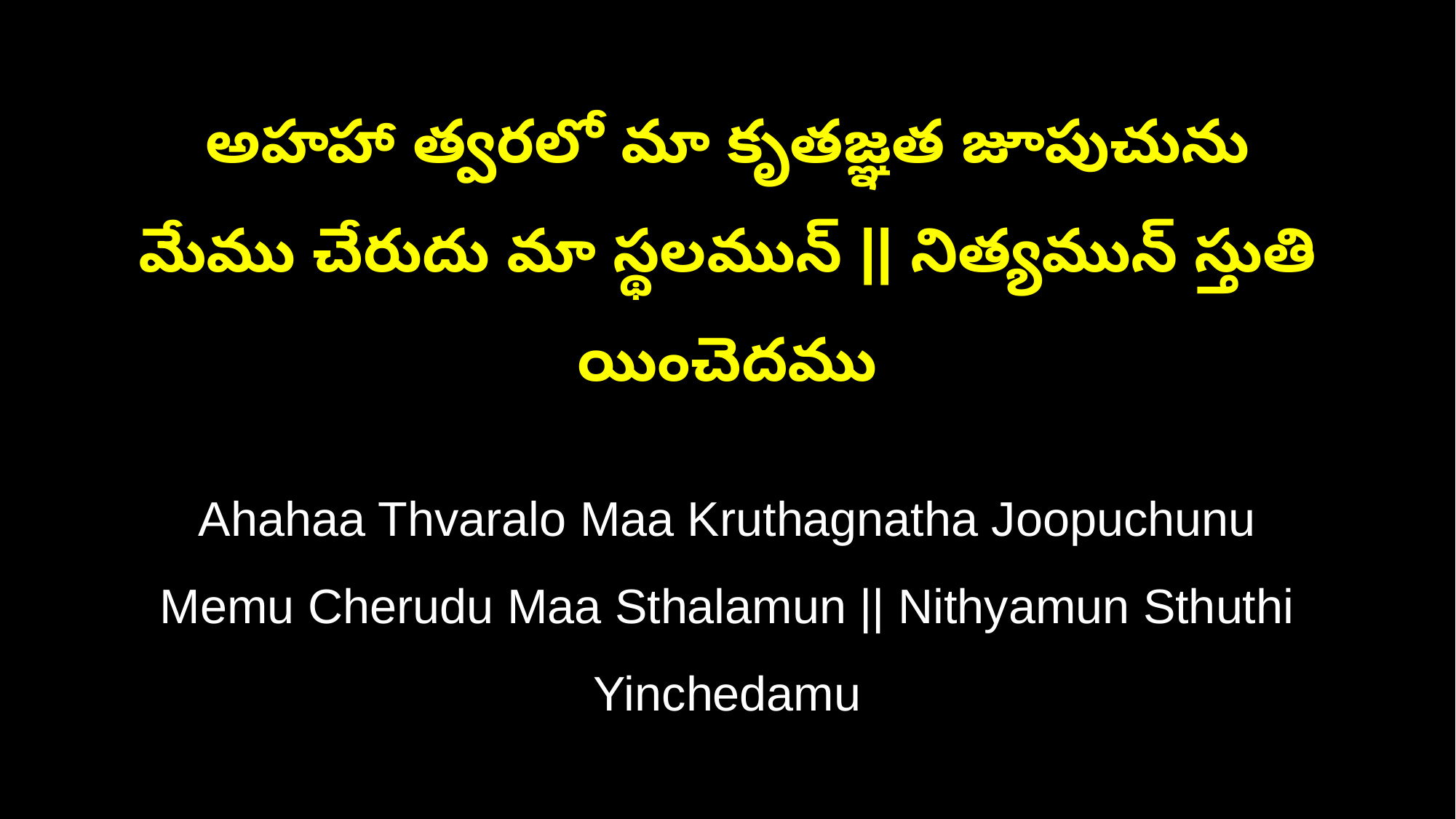

అహహా త్వరలో మా కృతజ్ఞత జూపుచును
మేము చేరుదు మా స్థలమున్‌ || నిత్యమున్‌ స్తుతి యించెదము
Ahahaa Thvaralo Maa Kruthagnatha Joopuchunu
Memu Cherudu Maa Sthalamun || Nithyamun Sthuthi Yinchedamu